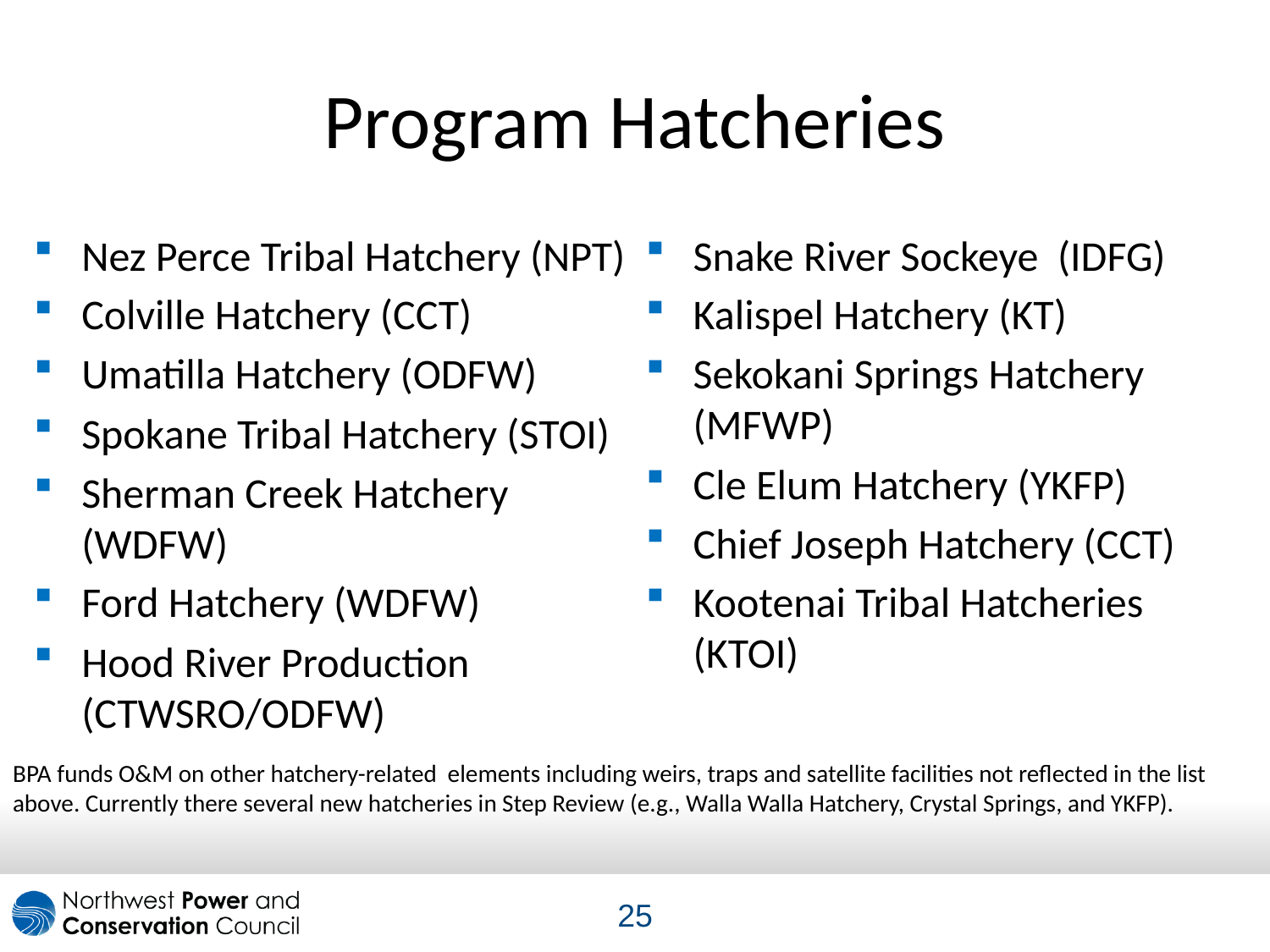

# Program Hatcheries
Nez Perce Tribal Hatchery (NPT)
Colville Hatchery (CCT)
Umatilla Hatchery (ODFW)
Spokane Tribal Hatchery (STOI)
Sherman Creek Hatchery (WDFW)
Ford Hatchery (WDFW)
Hood River Production (CTWSRO/ODFW)
Snake River Sockeye  (IDFG)
Kalispel Hatchery (KT)
Sekokani Springs Hatchery (MFWP)
Cle Elum Hatchery (YKFP)
Chief Joseph Hatchery (CCT)
Kootenai Tribal Hatcheries (KTOI)
BPA funds O&M on other hatchery-related  elements including weirs, traps and satellite facilities not reflected in the list above. Currently there several new hatcheries in Step Review (e.g., Walla Walla Hatchery, Crystal Springs, and YKFP).
25